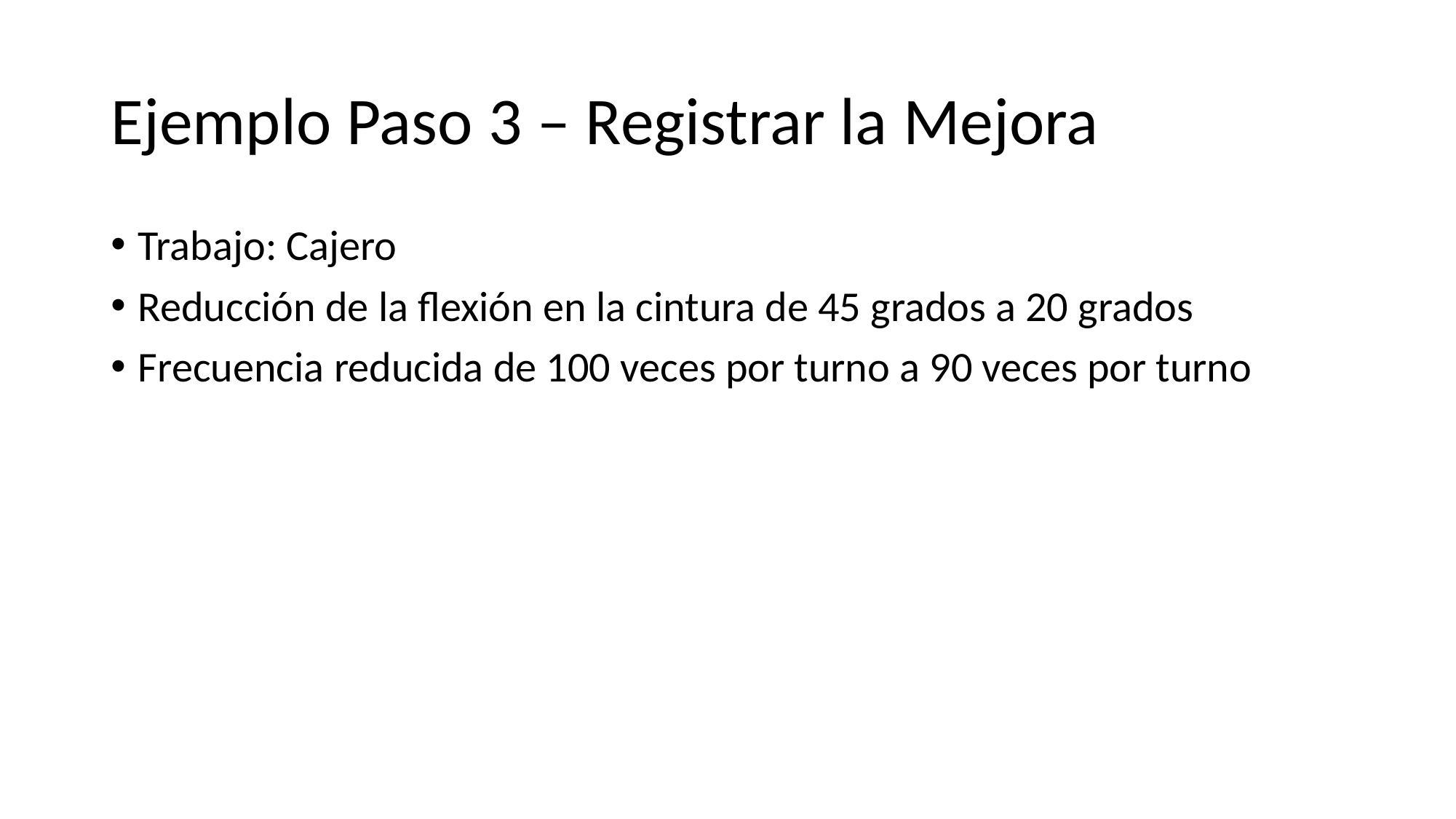

# Ejemplo Paso 3 – Registrar la Mejora
Trabajo: Cajero
Reducción de la flexión en la cintura de 45 grados a 20 grados
Frecuencia reducida de 100 veces por turno a 90 veces por turno